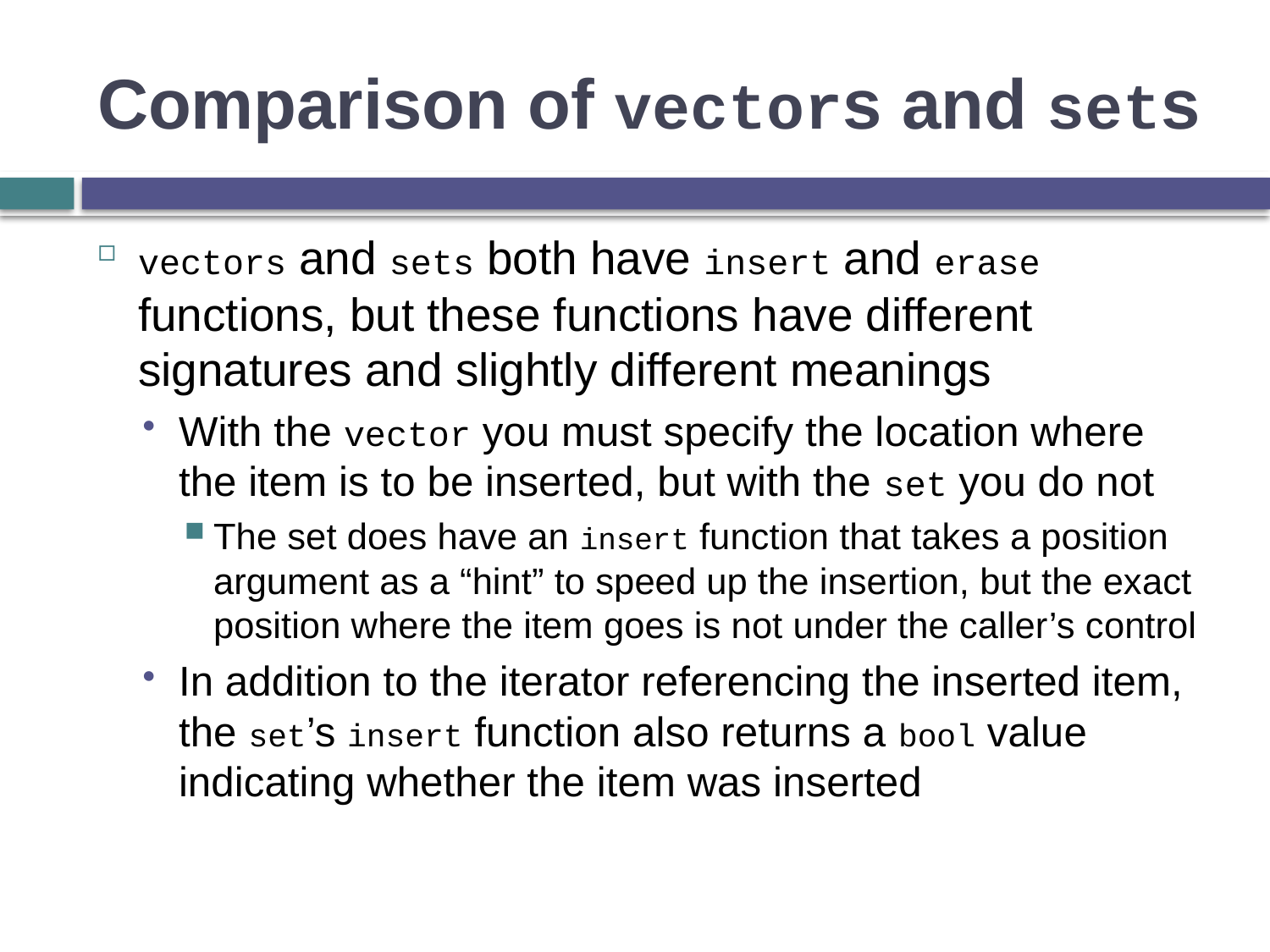

# Comparison of vectors and sets
vectors and sets both have insert and erase functions, but these functions have different signatures and slightly different meanings
With the vector you must specify the location where the item is to be inserted, but with the set you do not
The set does have an insert function that takes a position argument as a “hint” to speed up the insertion, but the exact position where the item goes is not under the caller’s control
In addition to the iterator referencing the inserted item, the set’s insert function also returns a bool value indicating whether the item was inserted